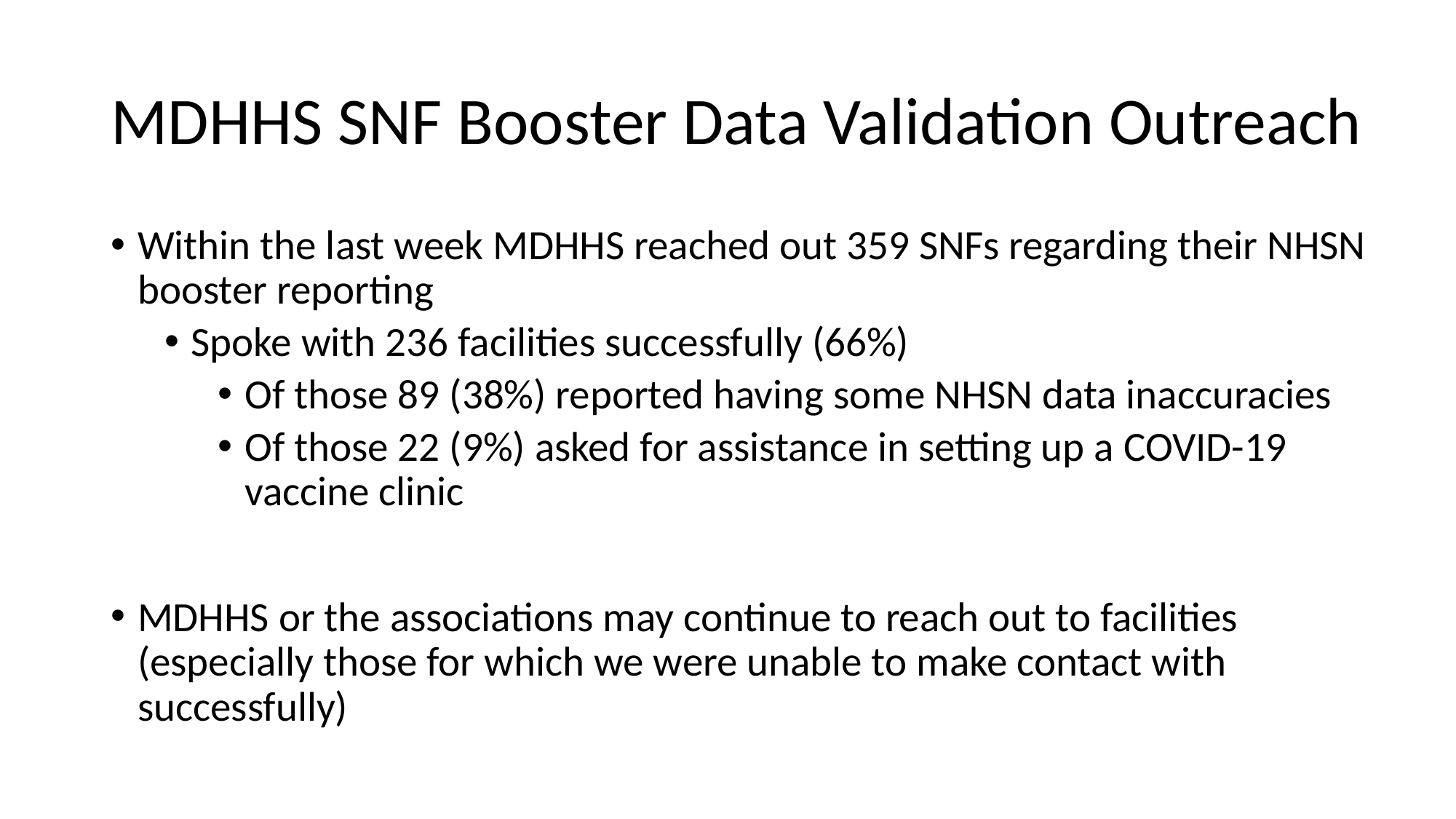

# MDHHS SNF Booster Data Validation Outreach
Within the last week MDHHS reached out 359 SNFs regarding their NHSN booster reporting
Spoke with 236 facilities successfully (66%)
Of those 89 (38%) reported having some NHSN data inaccuracies
Of those 22 (9%) asked for assistance in setting up a COVID-19 vaccine clinic

MDHHS or the associations may continue to reach out to facilities (especially those for which we were unable to make contact with successfully)